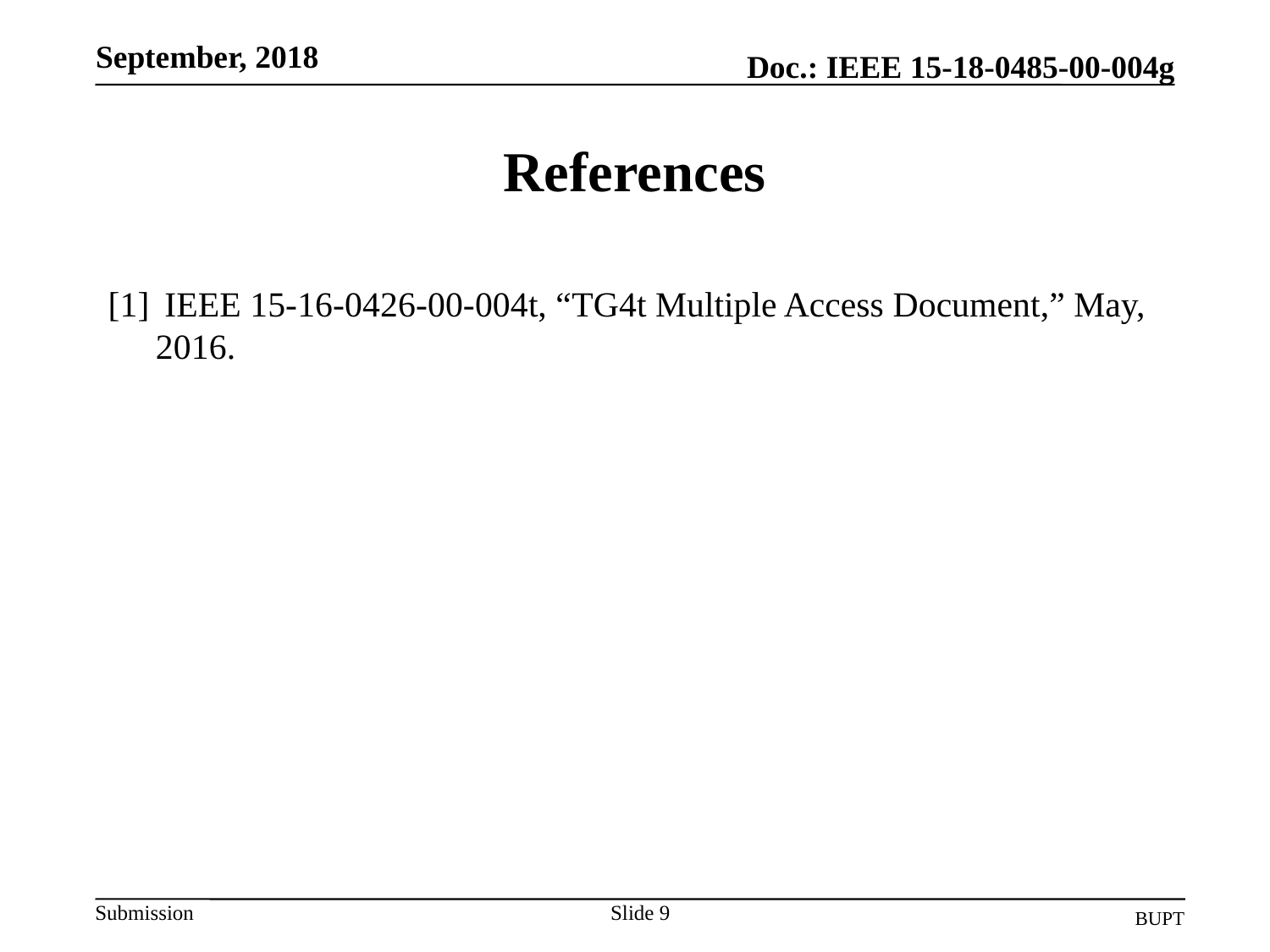

September, 2018
Doc.: IEEE 15-18-0485-00-004g
# References
[1]	 IEEE 15-16-0426-00-004t, “TG4t Multiple Access Document,” May, 2016.

Slide 9
BUPT